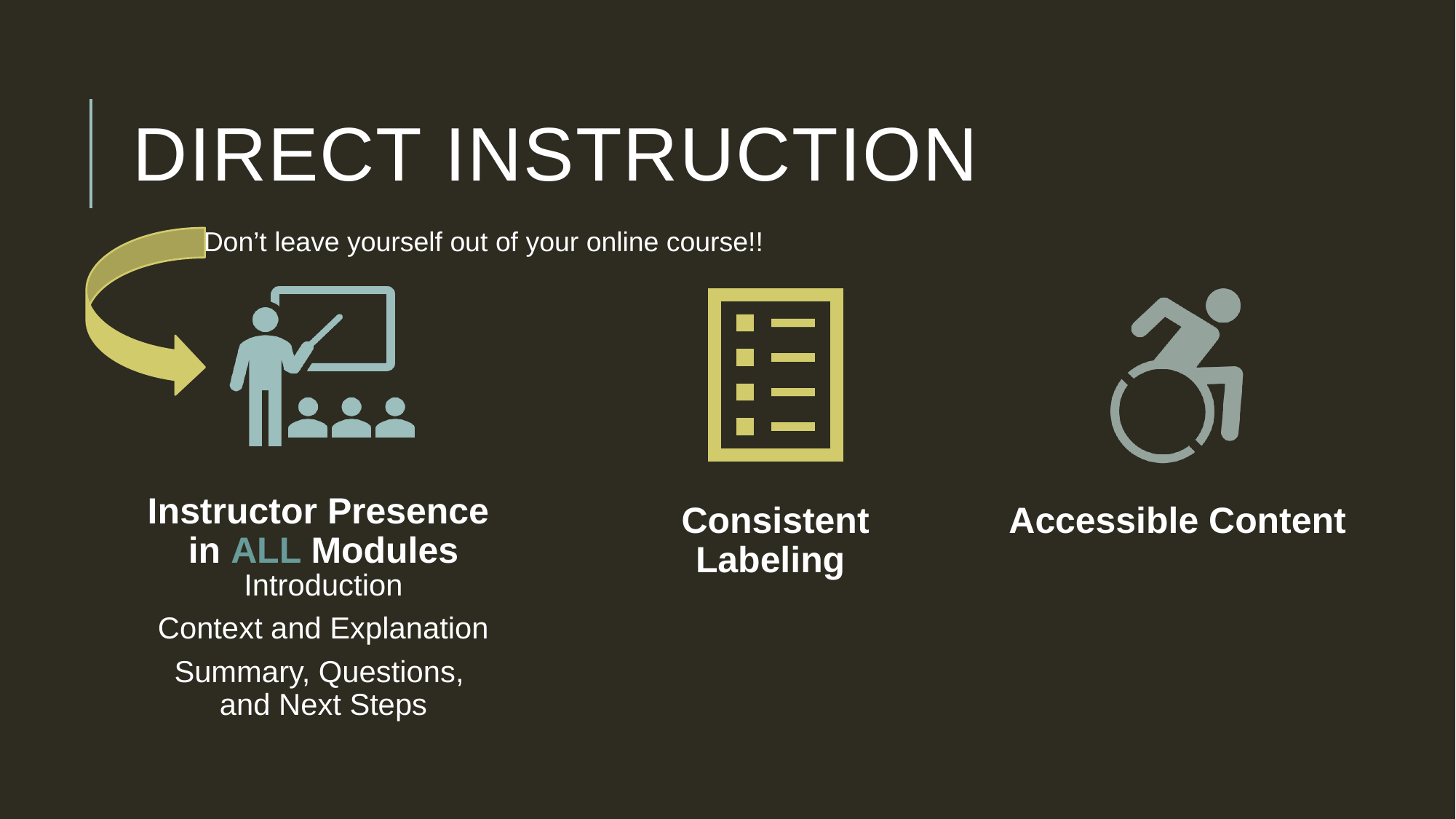

# Direct Instruction
Instructor Presence
in ALL Modules
Introduction
Context and Explanation
Summary, Questions,
and Next Steps
Consistent Labeling
Accessible Content
Don’t leave yourself out of your online course!!